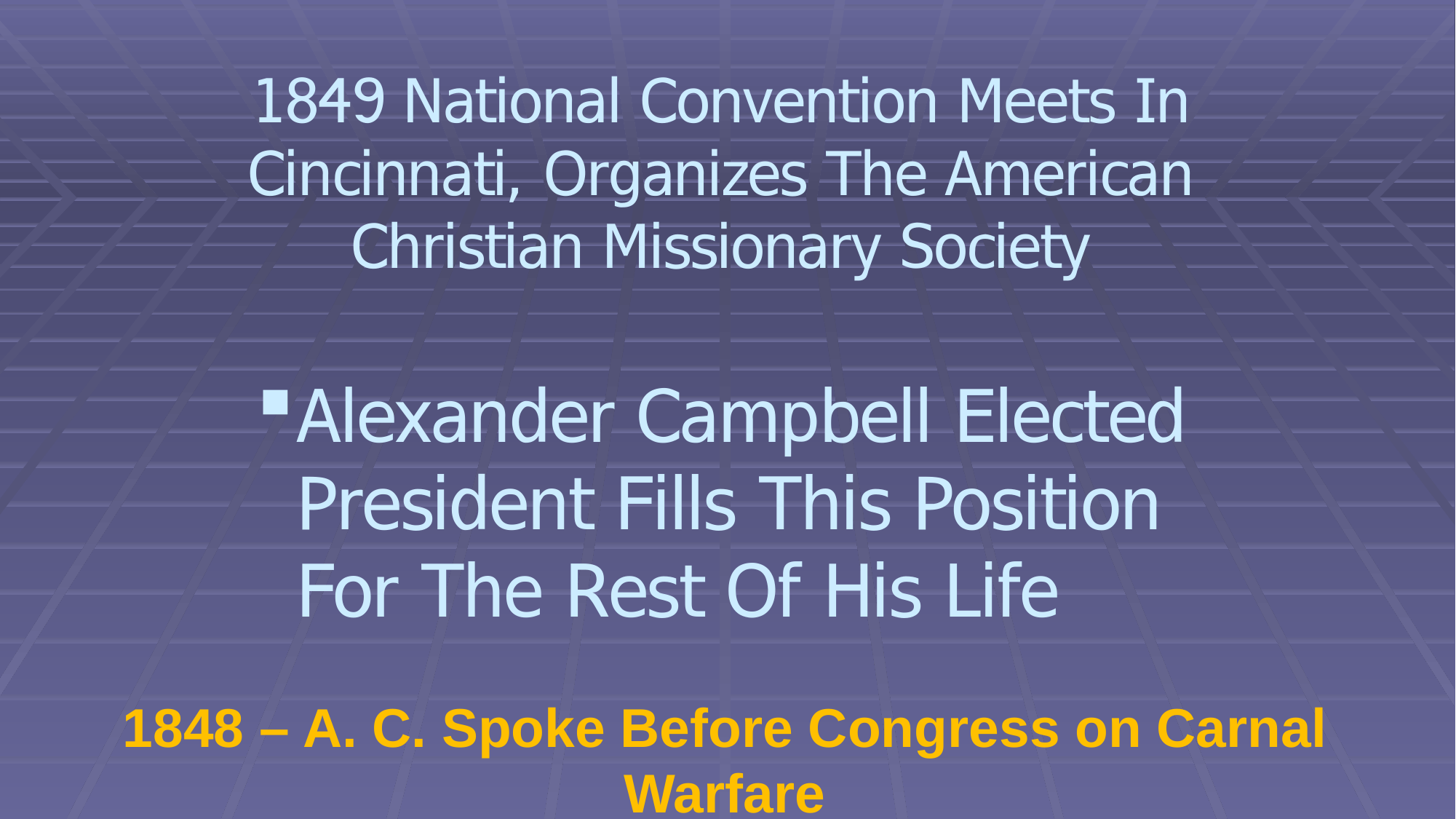

# 1849 National Convention Meets In Cincinnati, Organizes The American Christian Missionary Society
Alexander Campbell Elected President Fills This Position For The Rest Of His Life
1848 – A. C. Spoke Before Congress on Carnal Warfare
  1850 – A.C. Preached on John 3:16 to the U.S. Congress